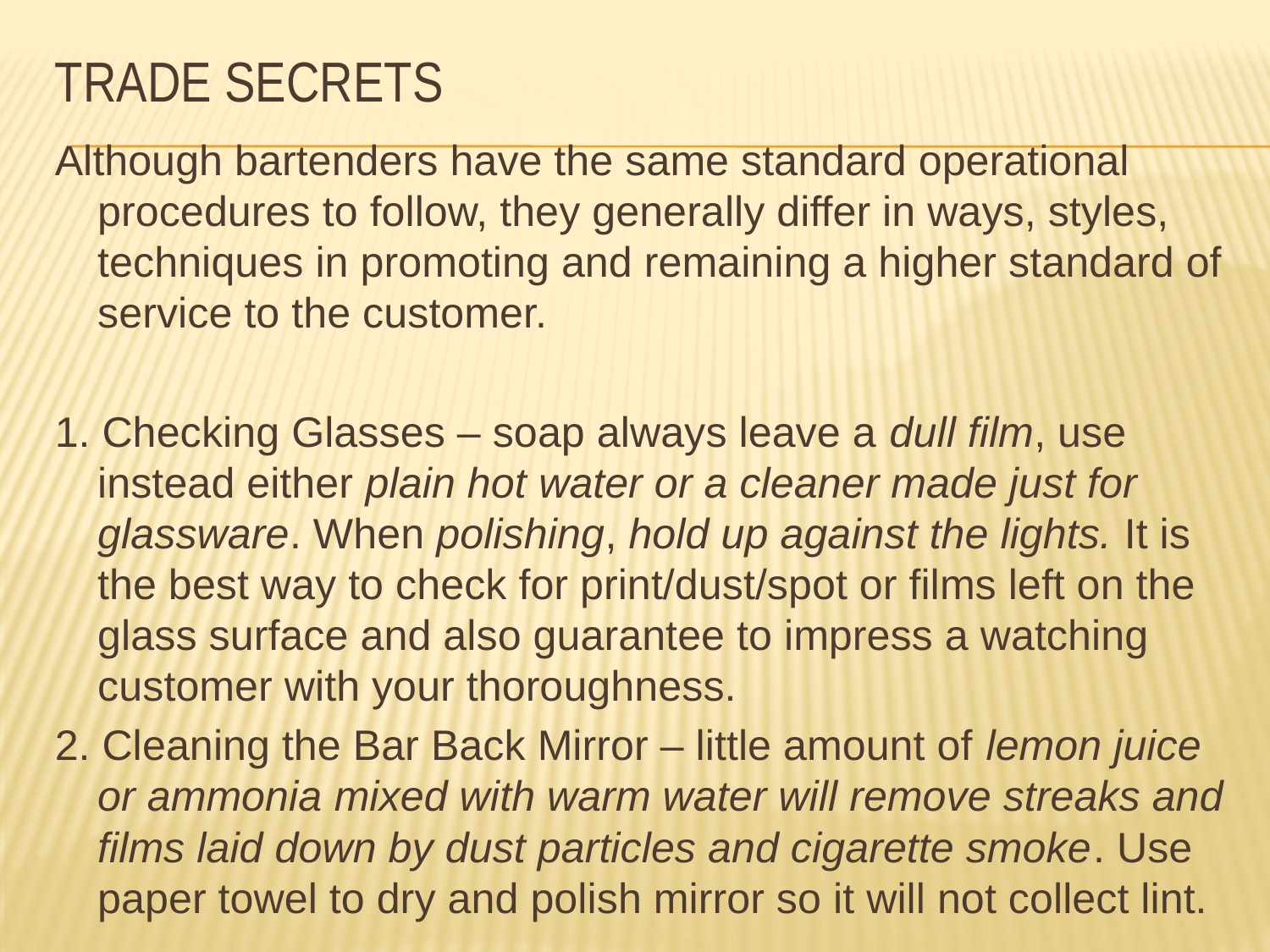

# TRADE SECRETS
Although bartenders have the same standard operational procedures to follow, they generally differ in ways, styles, techniques in promoting and remaining a higher standard of service to the customer.

1. Checking Glasses – soap always leave a dull film, use instead either plain hot water or a cleaner made just for glassware. When polishing, hold up against the lights. It is the best way to check for print/dust/spot or films left on the glass surface and also guarantee to impress a watching customer with your thoroughness.
2. Cleaning the Bar Back Mirror – little amount of lemon juice or ammonia mixed with warm water will remove streaks and films laid down by dust particles and cigarette smoke. Use paper towel to dry and polish mirror so it will not collect lint.